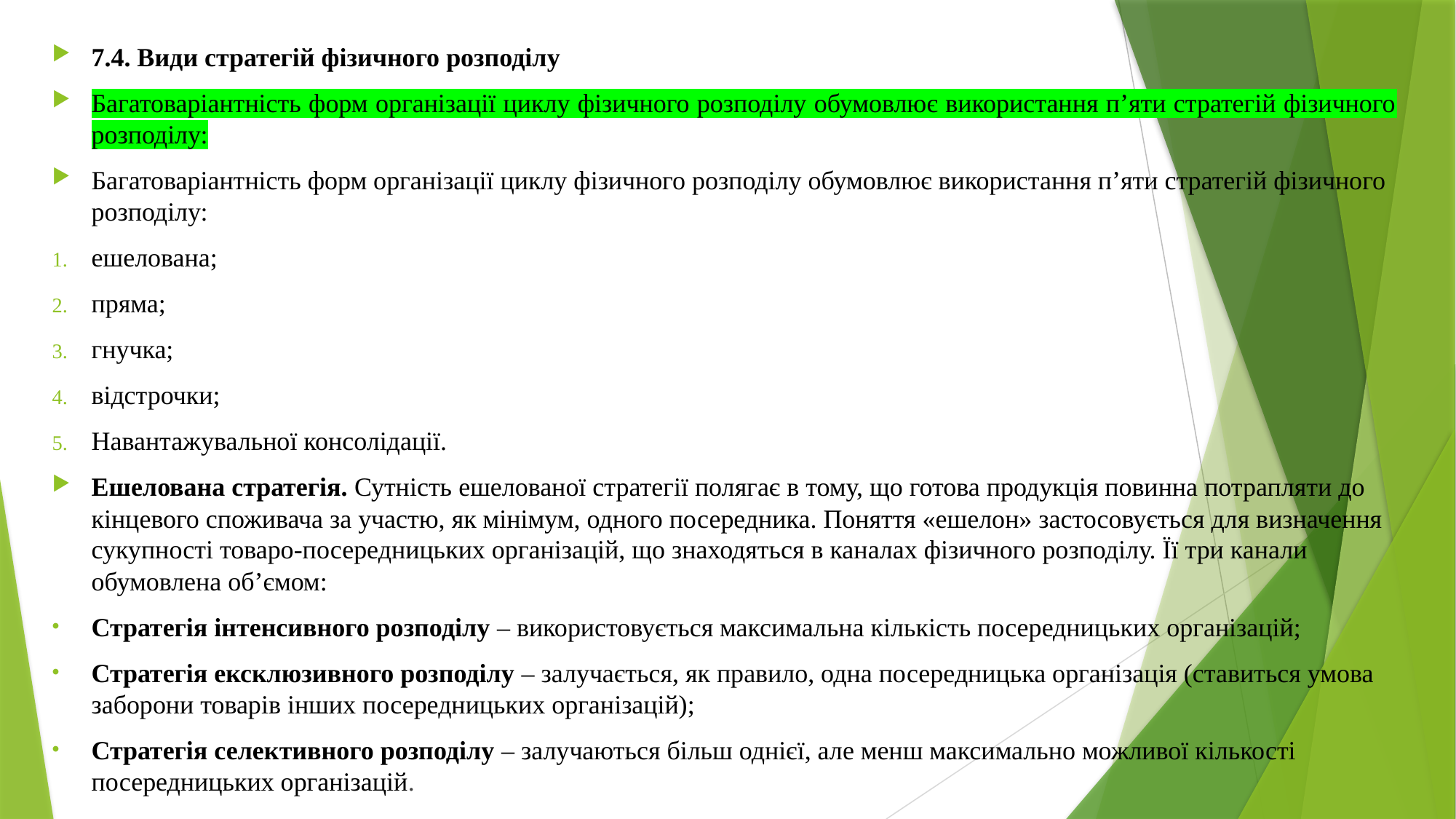

7.4. Види стратегій фізичного розподілу
Багатоваріантність форм організації циклу фізичного розподілу обумовлює використання п’яти стратегій фізичного розподілу:
Багатоваріантність форм організації циклу фізичного розподілу обумовлює використання п’яти стратегій фізичного розподілу:
ешелована;
пряма;
гнучка;
відстрочки;
Навантажувальної консолідації.
Ешелована стратегія. Сутність ешелованої стратегії полягає в тому, що готова продукція повинна потрапляти до кінцевого споживача за участю, як мінімум, одного посередника. Поняття «ешелон» застосовується для визначення сукупності товаро-посередницьких організацій, що знаходяться в каналах фізичного розподілу. Її три канали обумовлена об’ємом:
Стратегія інтенсивного розподілу – використовується максимальна кількість посередницьких організацій;
Стратегія ексклюзивного розподілу – залучається, як правило, одна посередницька організація (ставиться умова заборони товарів інших посередницьких організацій);
Стратегія селективного розподілу – залучаються більш однієї, але менш максимально можливої кількості посередницьких організацій.